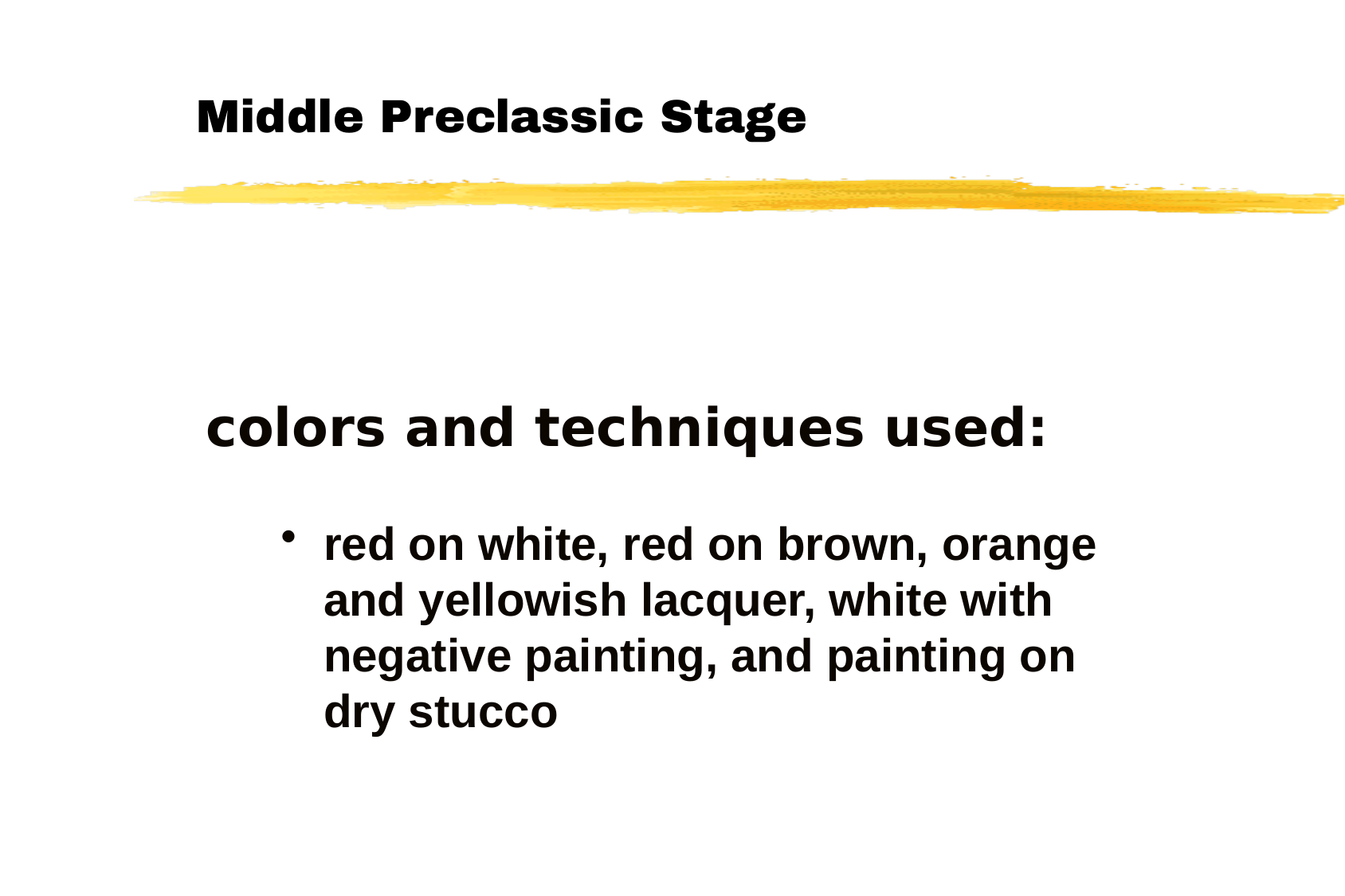

Middle Preclassic Stage
colors and techniques used:

red on white, red on brown, orange and yellowish lacquer, white with negative painting, and painting on dry stucco